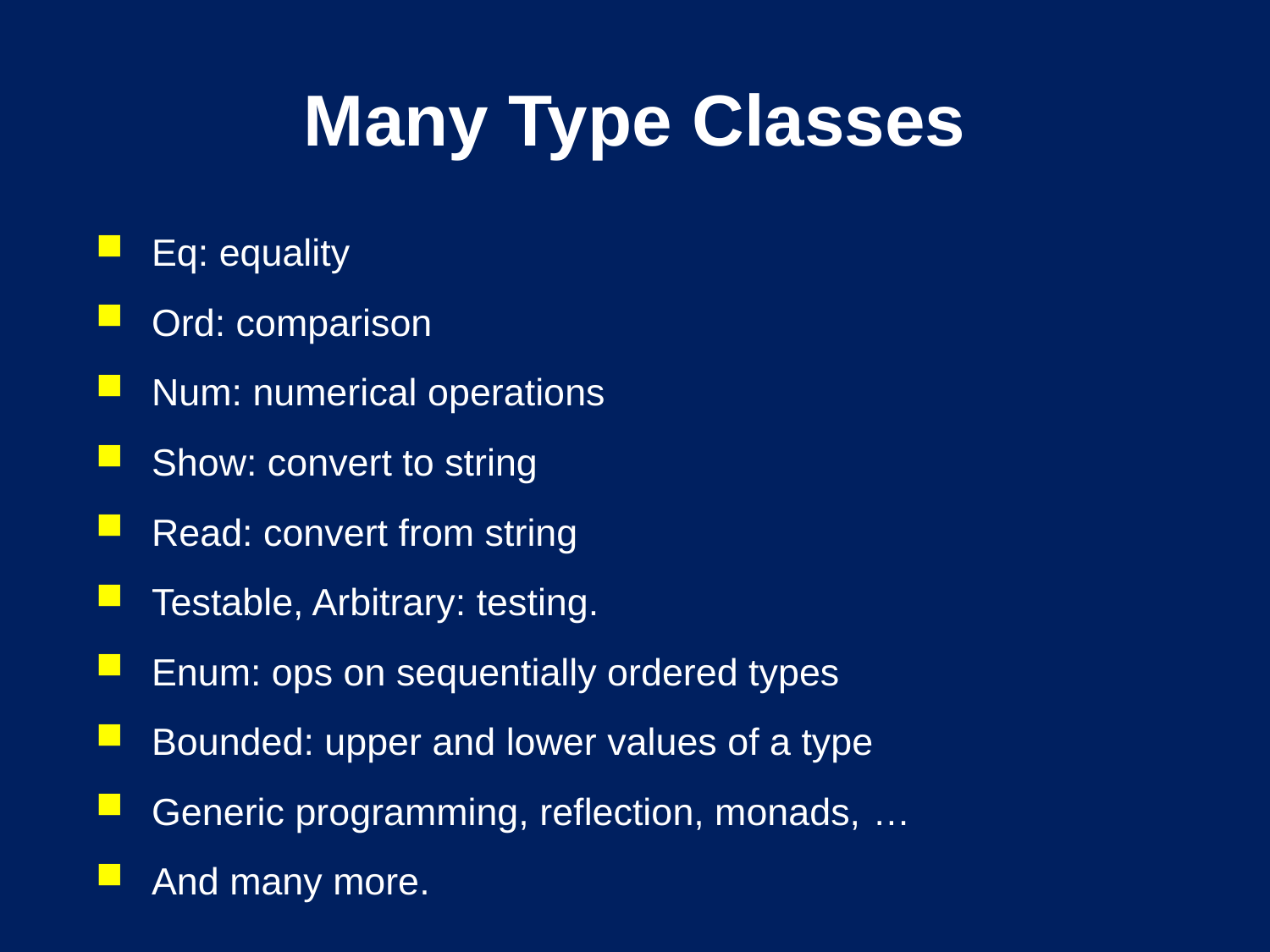

# Many Type Classes
Eq: equality
Ord: comparison
Num: numerical operations
Show: convert to string
Read: convert from string
Testable, Arbitrary: testing.
Enum: ops on sequentially ordered types
Bounded: upper and lower values of a type
Generic programming, reflection, monads, …
And many more.